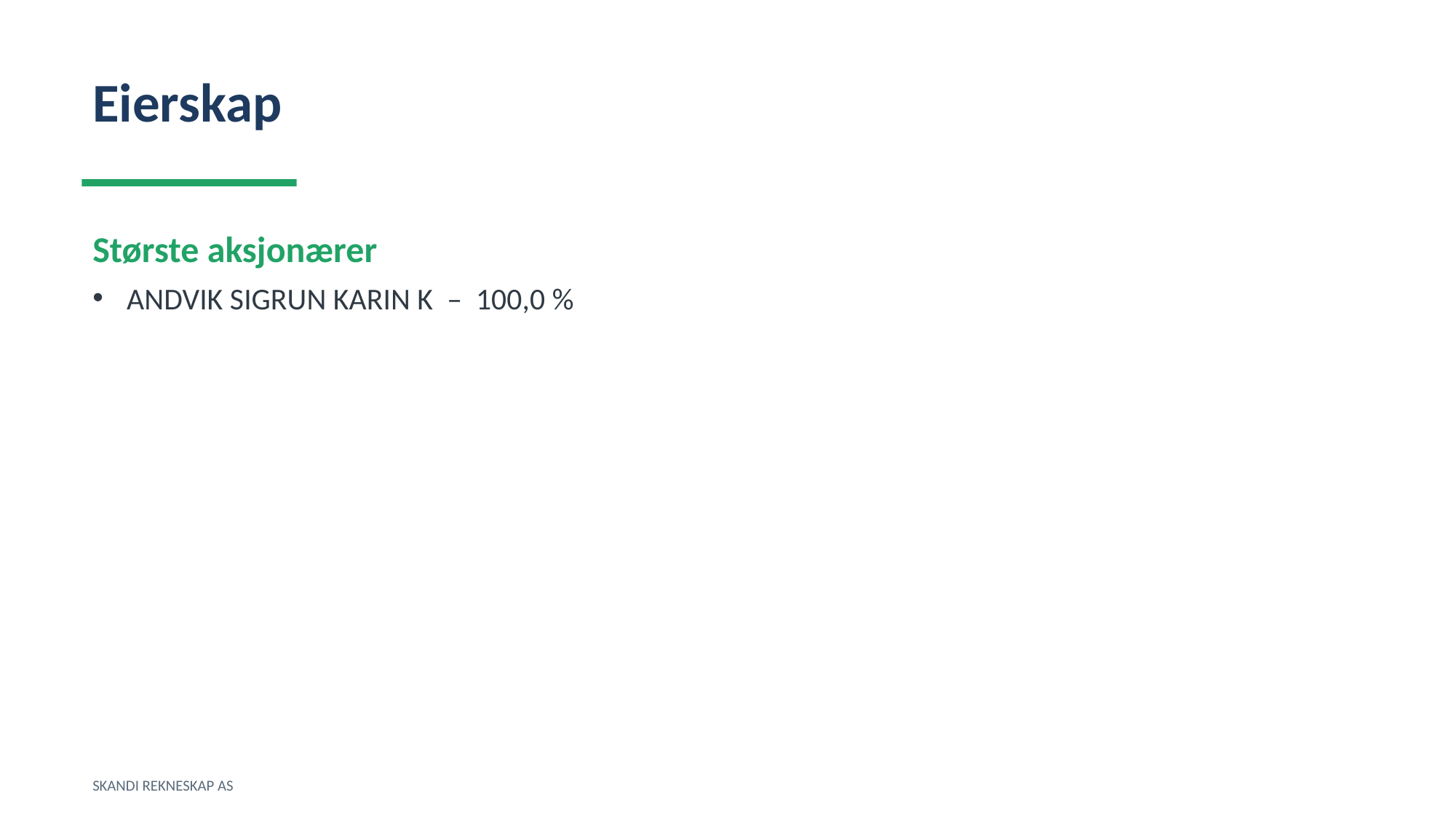

Eierskap

Største aksjonærer
ANDVIK SIGRUN KARIN K  –  100,0 %
SKANDI REKNESKAP AS